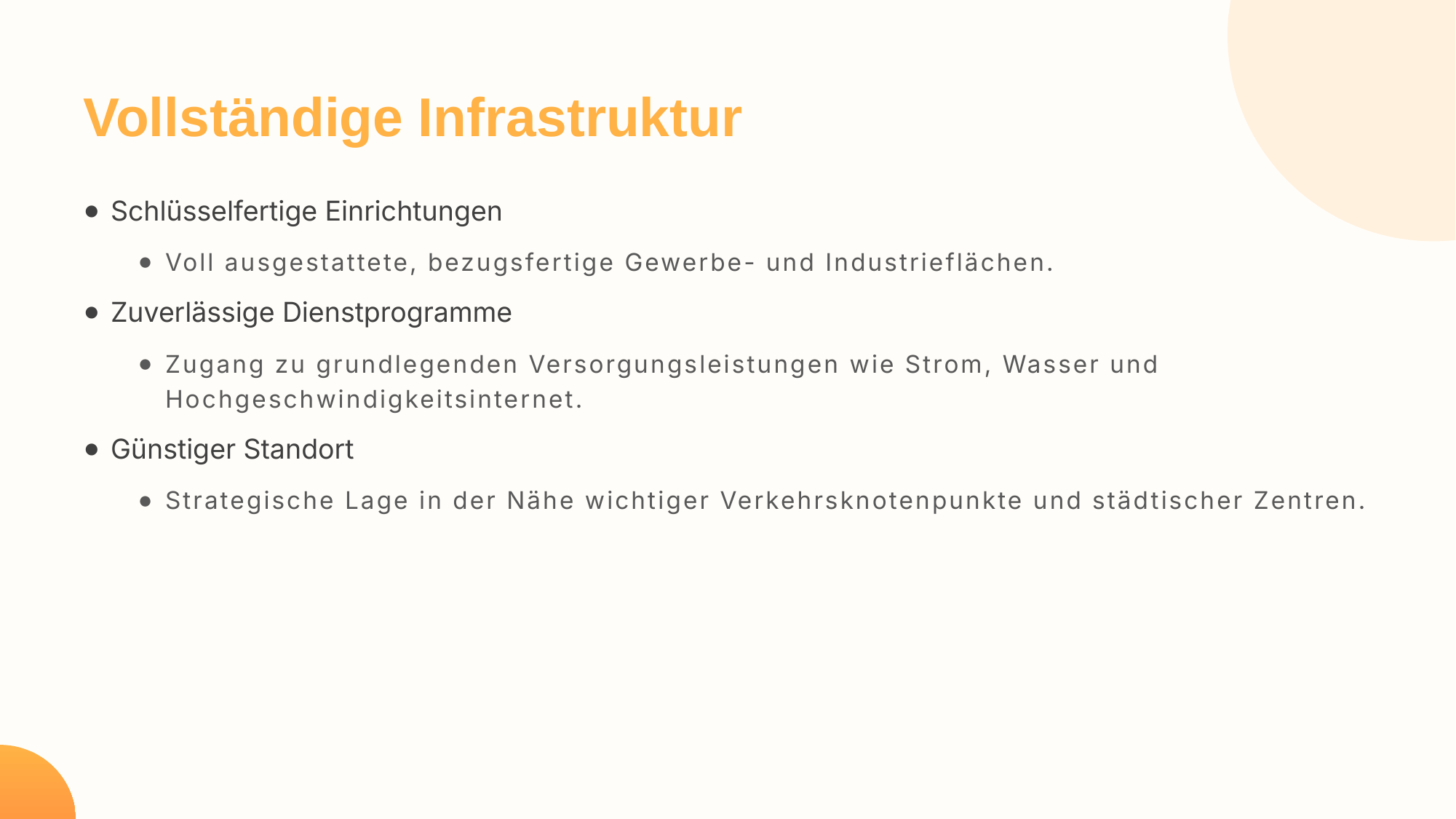

Vollständige Infrastruktur
Schlüsselfertige Einrichtungen
Voll ausgestattete, bezugsfertige Gewerbe- und Industrieflächen.
Zuverlässige Dienstprogramme
Zugang zu grundlegenden Versorgungsleistungen wie Strom, Wasser und Hochgeschwindigkeitsinternet.
Günstiger Standort
Strategische Lage in der Nähe wichtiger Verkehrsknotenpunkte und städtischer Zentren.